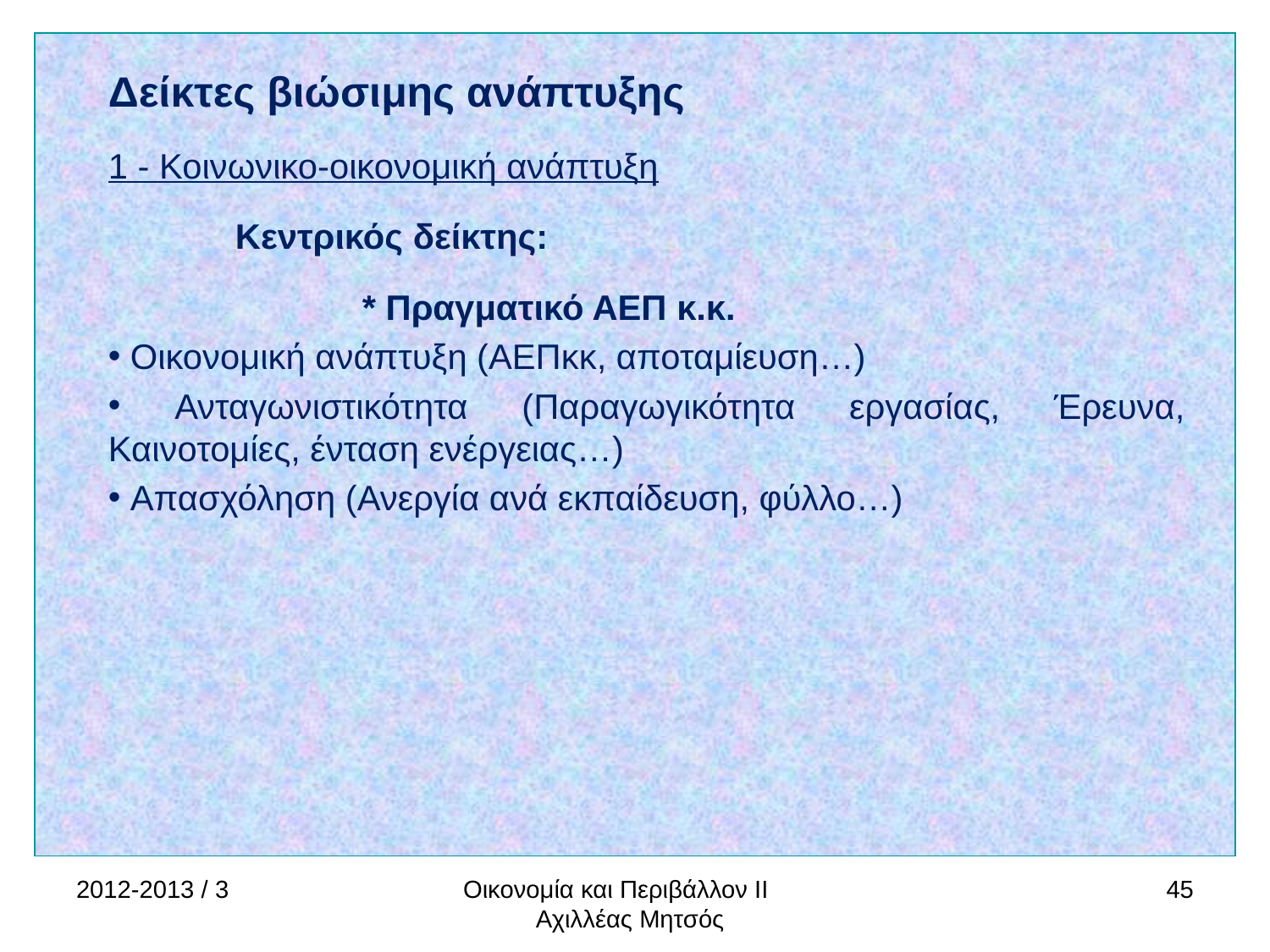

Δείκτες βιώσιμης ανάπτυξης
1 - Κοινωνικο-οικονομική ανάπτυξη
	Κεντρικός δείκτης:
		* Πραγματικό ΑΕΠ κ.κ.
 Οικονομική ανάπτυξη (ΑΕΠκκ, αποταμίευση…)
 Ανταγωνιστικότητα (Παραγωγικότητα εργασίας, Έρευνα, Καινοτομίες, ένταση ενέργειας…)
 Απασχόληση (Ανεργία ανά εκπαίδευση, φύλλο…)
2012-2013 / 3
Οικονομία και Περιβάλλον ΙΙ     Αχιλλέας Μητσός
45